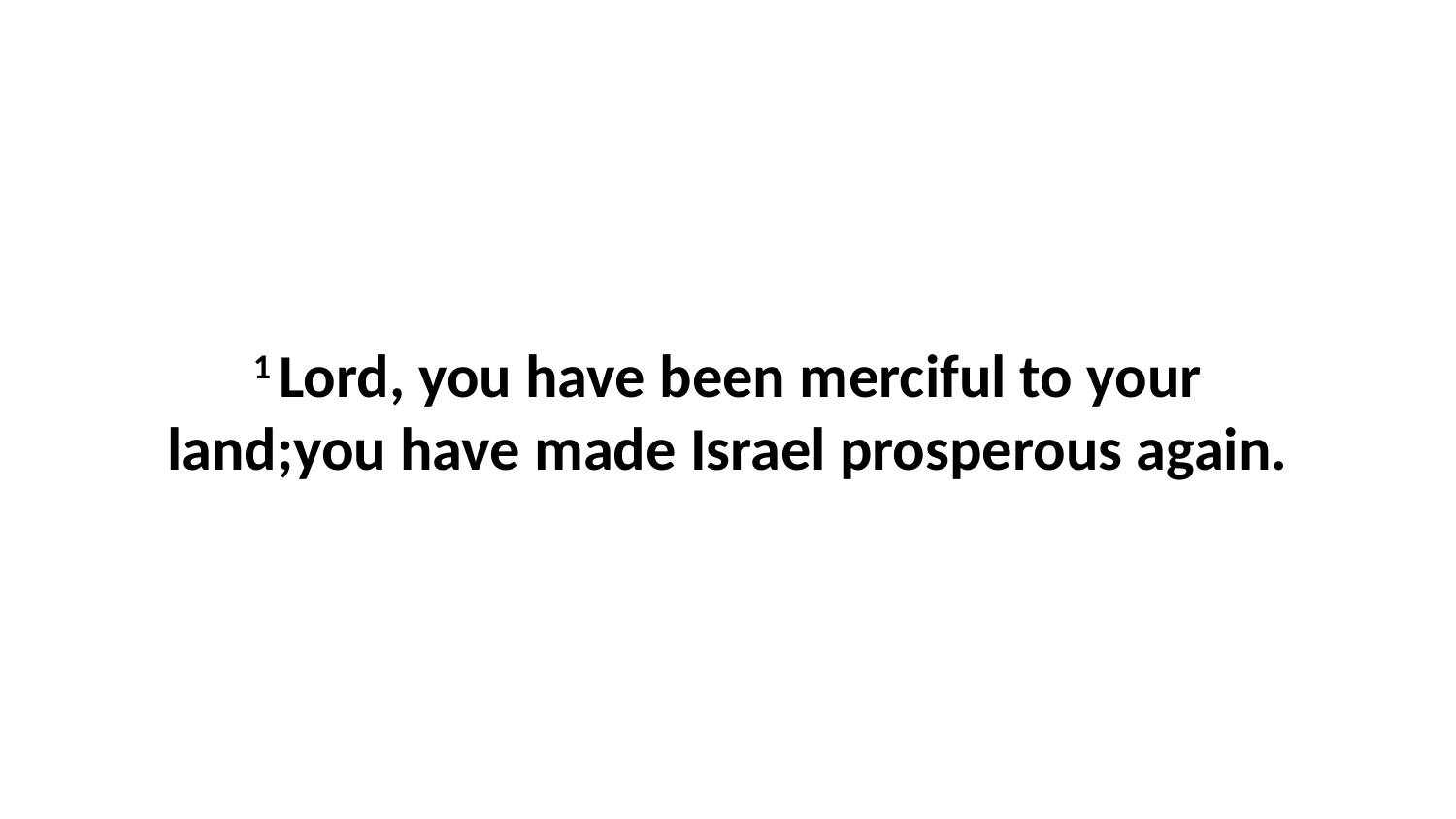

1 Lord, you have been merciful to your land;you have made Israel prosperous again.